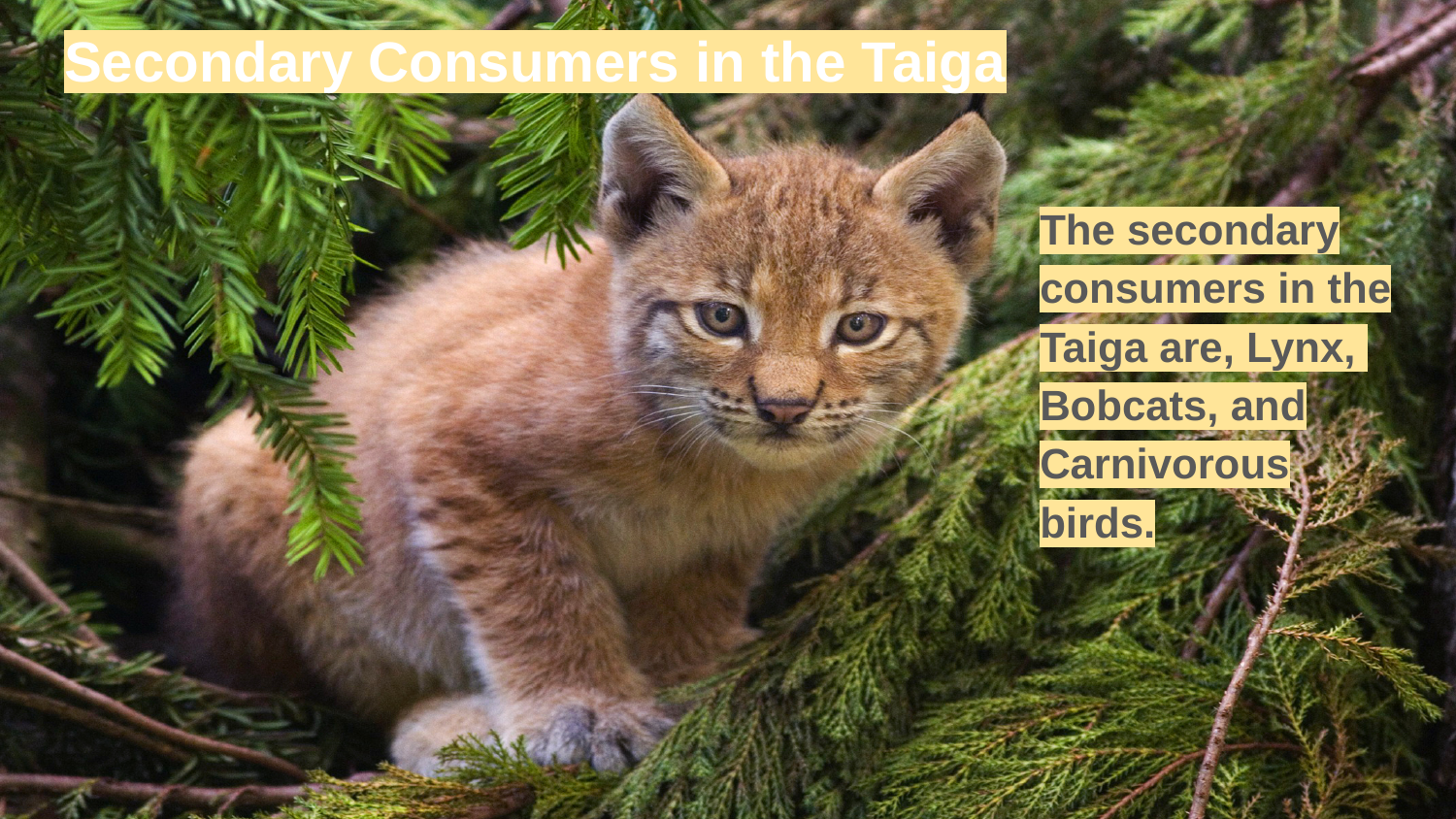

# Secondary Consumers in the Taiga
The secondary consumers in the Taiga are, Lynx,  Bobcats, and Carnivorous birds.

(why does this lynx look like my cat???).